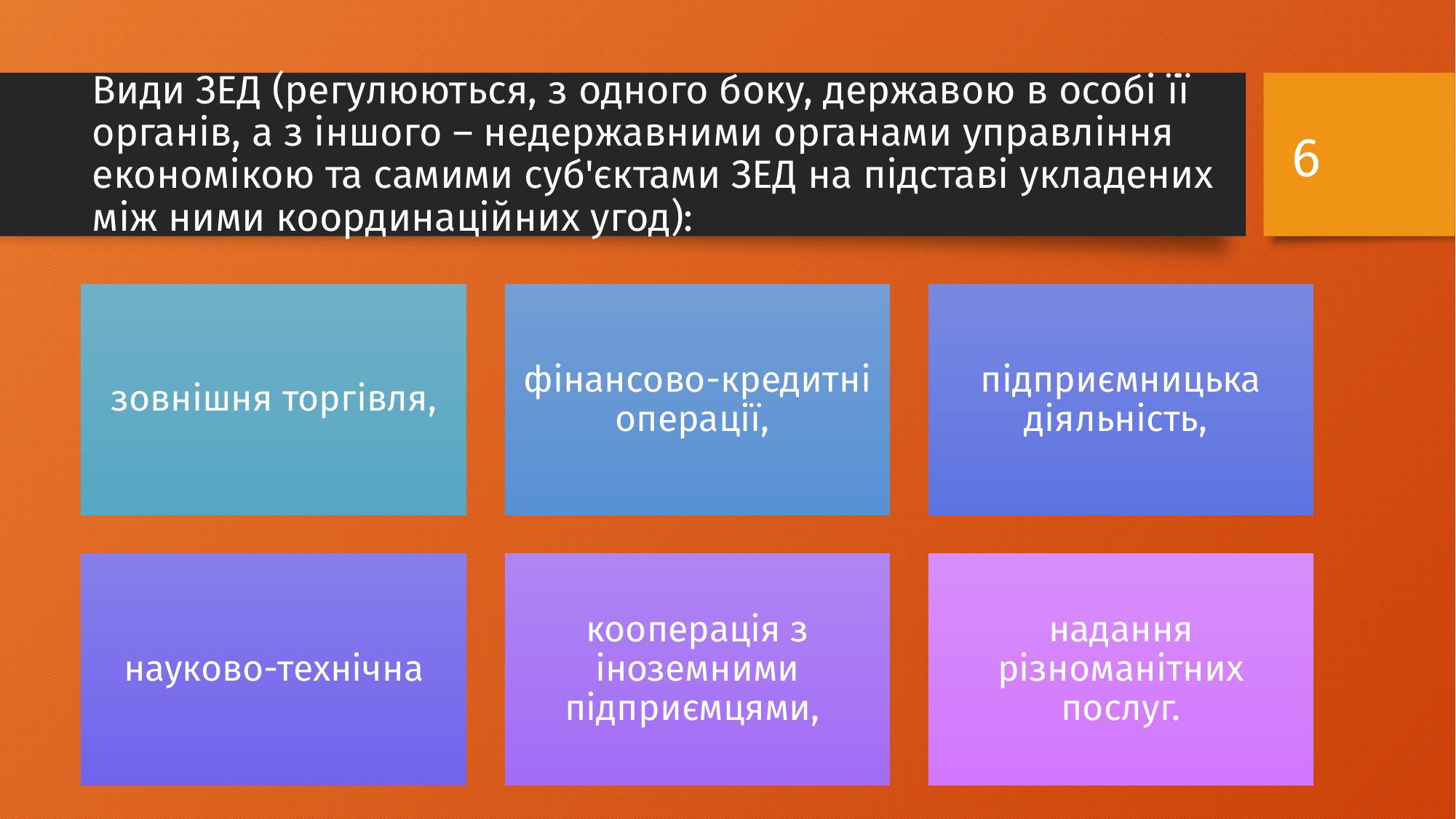

6
# Види ЗЕД (регулюються, з одного боку, державою в особі її органів, а з іншого – недержавними органами управління економікою та самими суб'єктами ЗЕД на підставі укладених між ними координаційних угод):
зовнішня торгівля,
фінансово-кредитні операції,
підприємницька діяльність,
науково-технічна
кооперація з іноземними підприємцями,
надання різноманітних послуг.